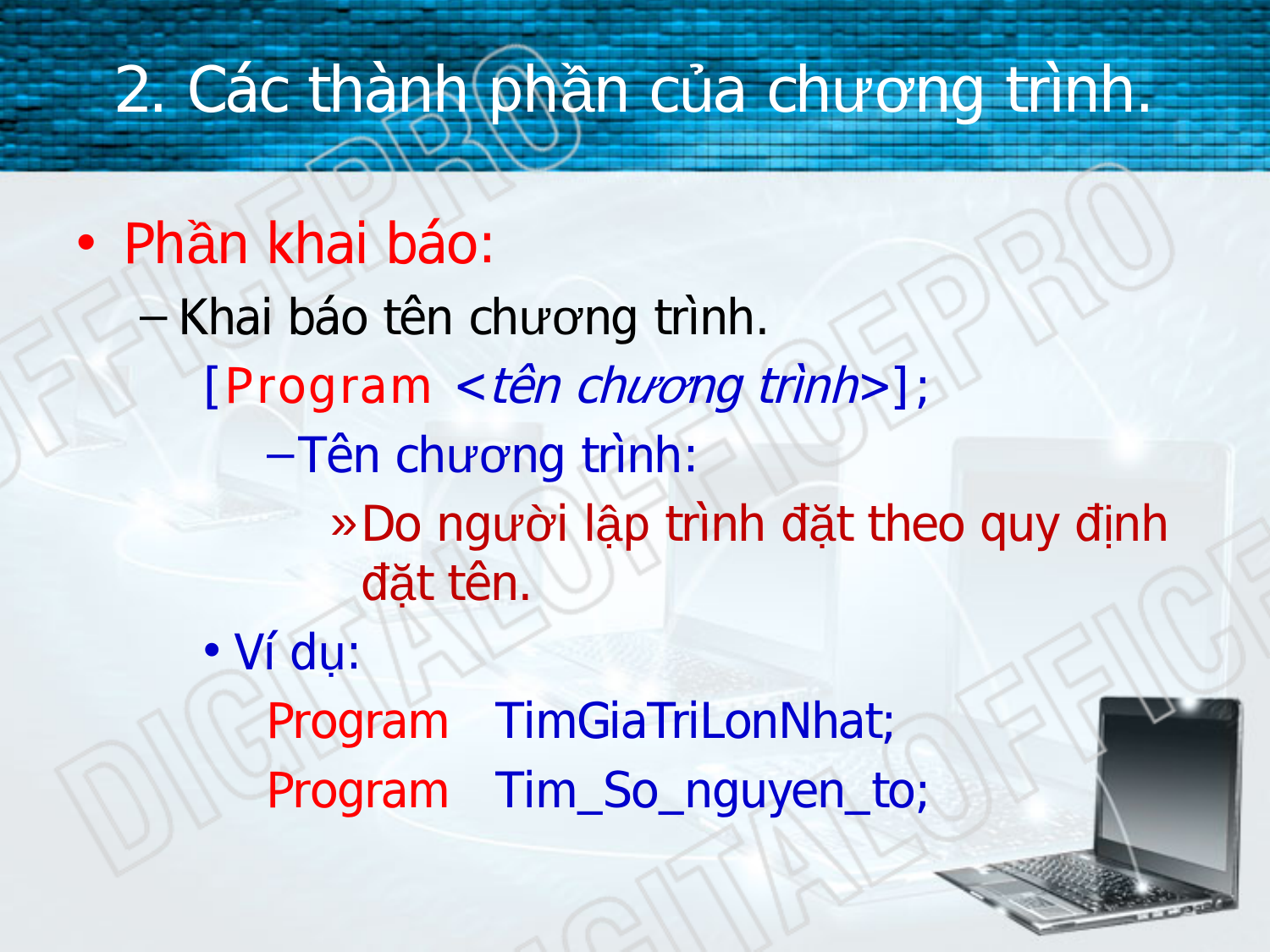

# 2. Các thành phần của chương trình.
Phần khai báo:
Khai báo tên chương trình.
[Program <tên chương trình>];
Tên chương trình:
Do người lập trình đặt theo quy định đặt tên.
Ví dụ:
Program   TimGiaTriLonNhat;
Program   Tim_So_nguyen_to;